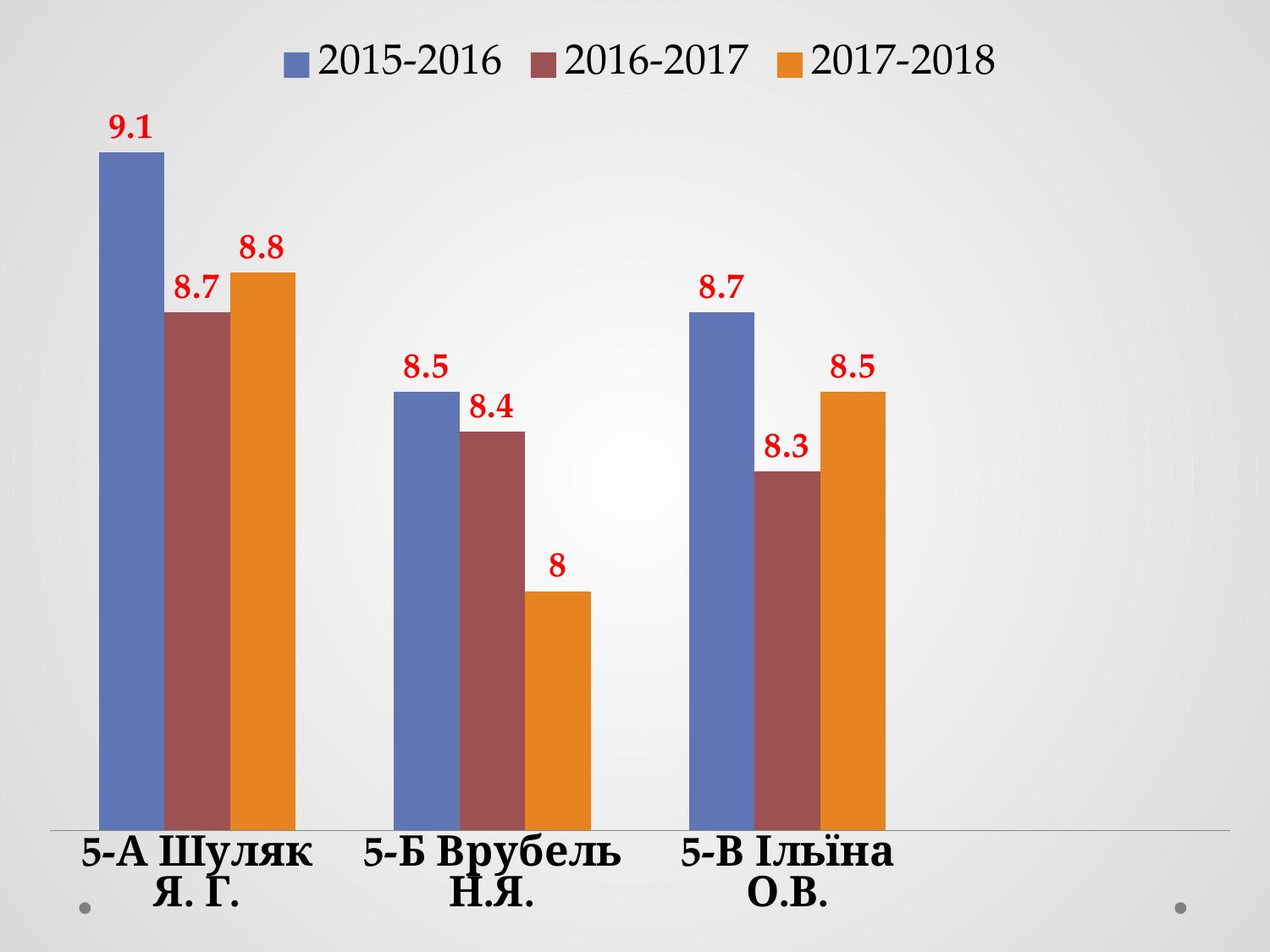

### Chart

| Category | 2015-2016 | 2016-2017 | 2017-2018 |
|---|---|---|---|
| 5-А Шуляк Я. Г. | 9.1 | 8.7 | 8.8 |
| 5-Б Врубель Н.Я. | 8.5 | 8.4 | 8.0 |
| 5-В Ільїна О.В. | 8.7 | 8.3 | 8.5 |